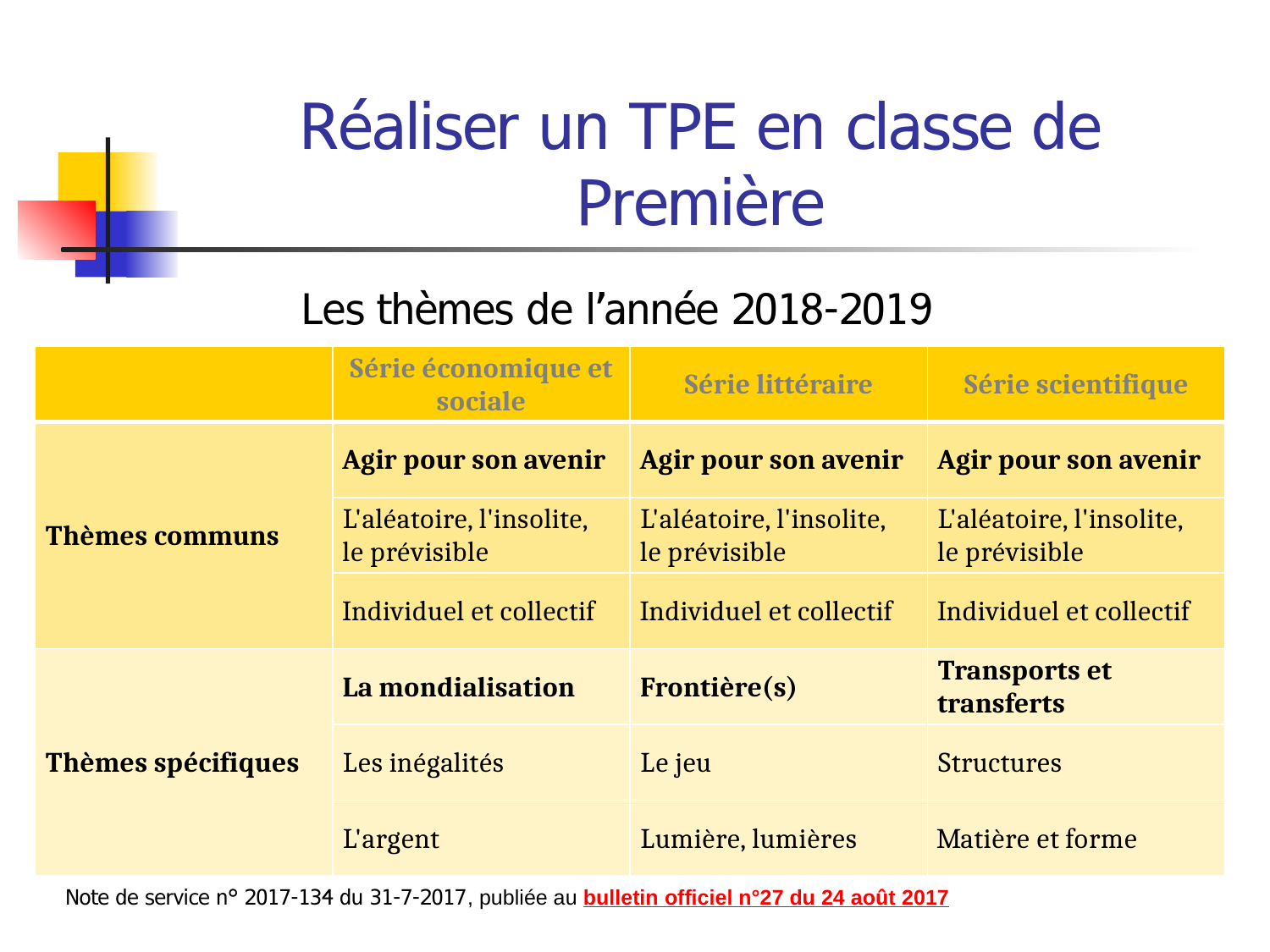

# Réaliser un TPE en classe de Première

Les thèmes de l’année 2018-2019
|  | Série économique et sociale | Série littéraire | Série scientifique |
| --- | --- | --- | --- |
| Thèmes communs | Agir pour son avenir | Agir pour son avenir | Agir pour son avenir |
|  | L'aléatoire, l'insolite, le prévisible | L'aléatoire, l'insolite, le prévisible | L'aléatoire, l'insolite, le prévisible |
|  | Individuel et collectif | Individuel et collectif | Individuel et collectif |
| Thèmes spécifiques | La mondialisation | Frontière(s) | Transports et transferts |
|  | Les inégalités | Le jeu | Structures |
|  | L'argent | Lumière, lumières | Matière et forme |
Note de service n° 2017-134 du 31-7-2017, publiée au bulletin officiel n°27 du 24 août 2017